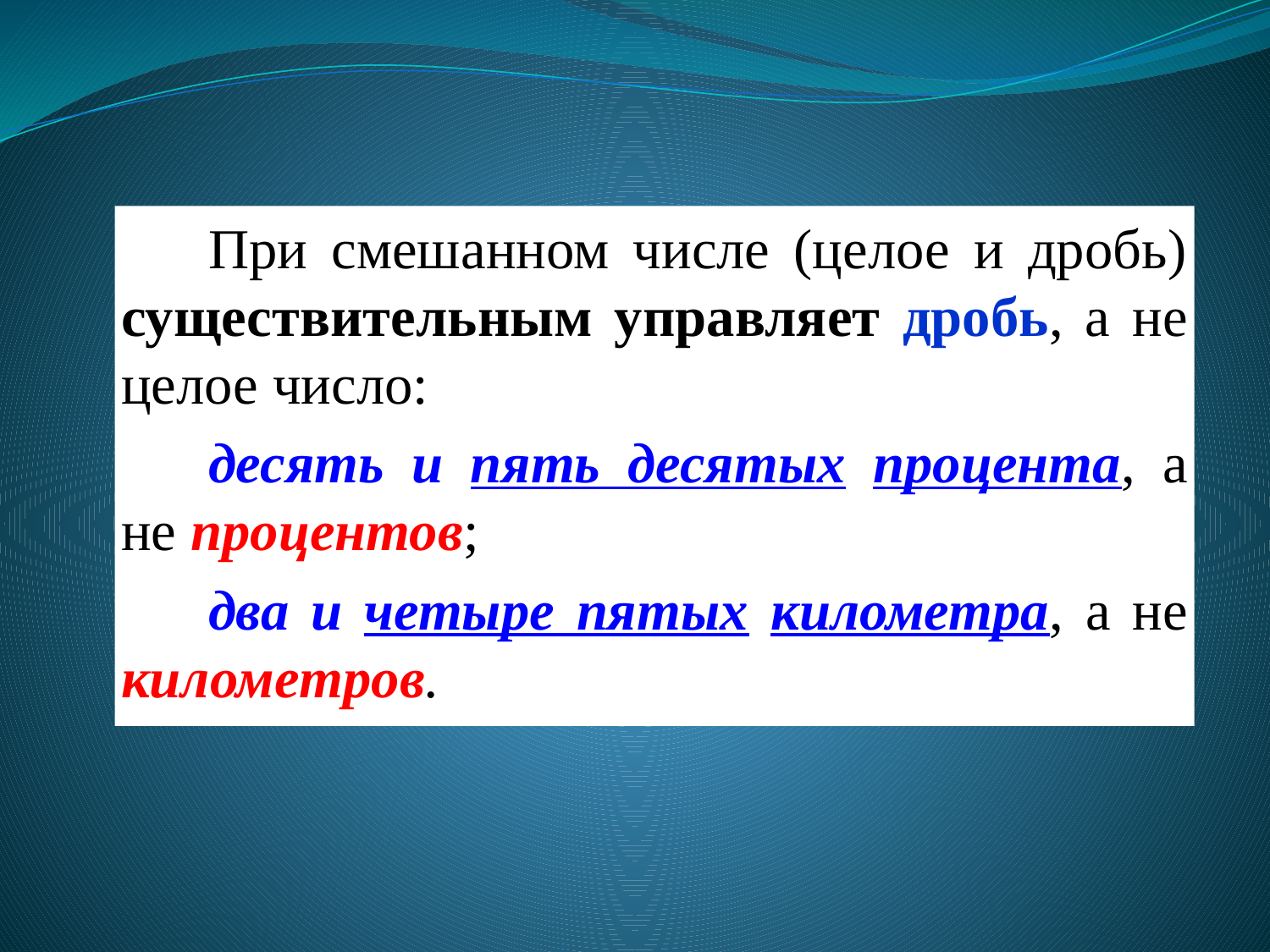

При смешанном числе (целое и дробь) существительным управляет дробь, а не целое число:
десять и пять десятых процента, а не процентов;
два и четыре пятых километра, а не километров.